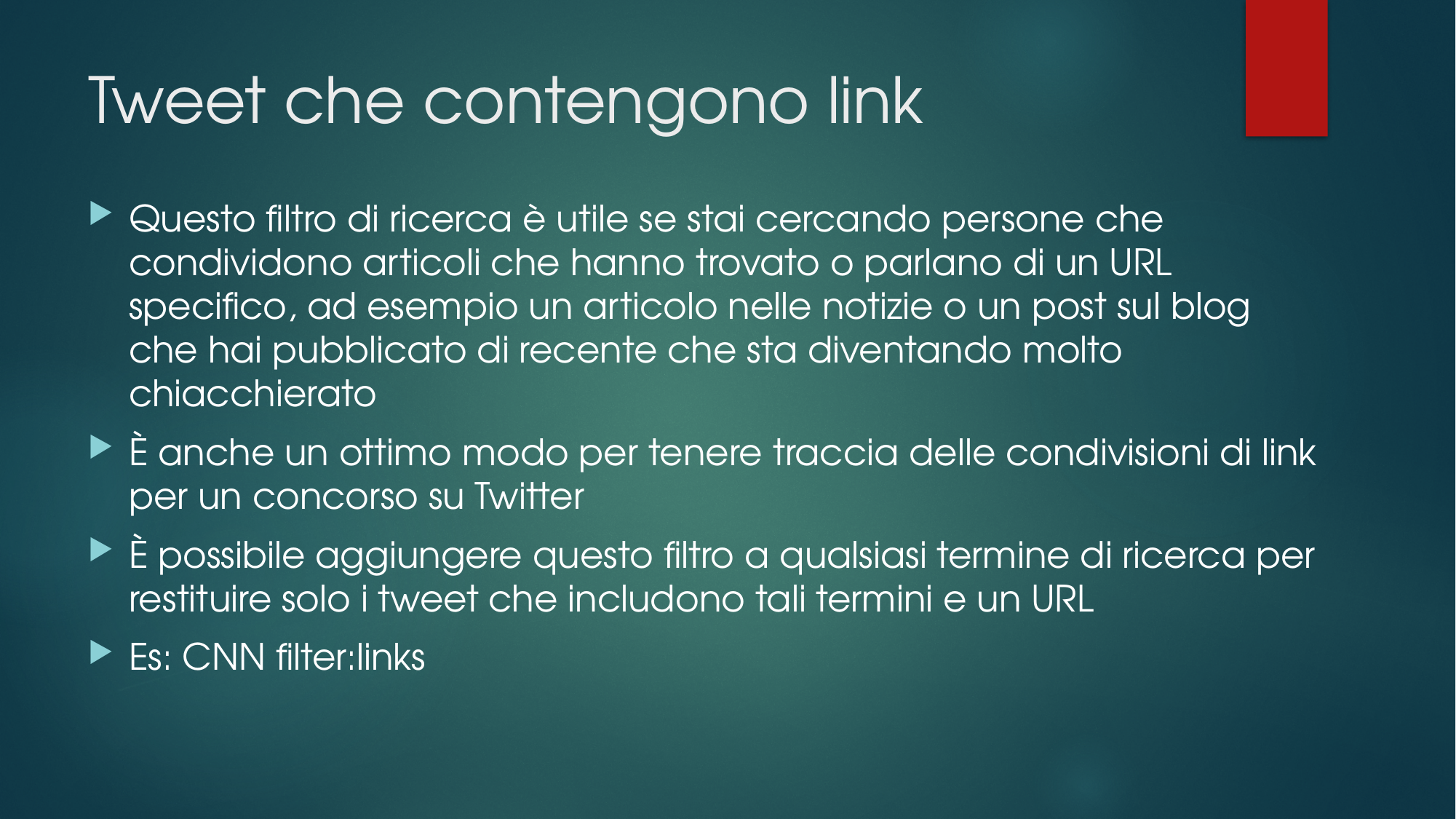

# Tweet che contengono link
Questo filtro di ricerca è utile se stai cercando persone che condividono articoli che hanno trovato o parlano di un URL specifico, ad esempio un articolo nelle notizie o un post sul blog che hai pubblicato di recente che sta diventando molto chiacchierato
È anche un ottimo modo per tenere traccia delle condivisioni di link per un concorso su Twitter
È possibile aggiungere questo filtro a qualsiasi termine di ricerca per restituire solo i tweet che includono tali termini e un URL
Es: CNN filter:links